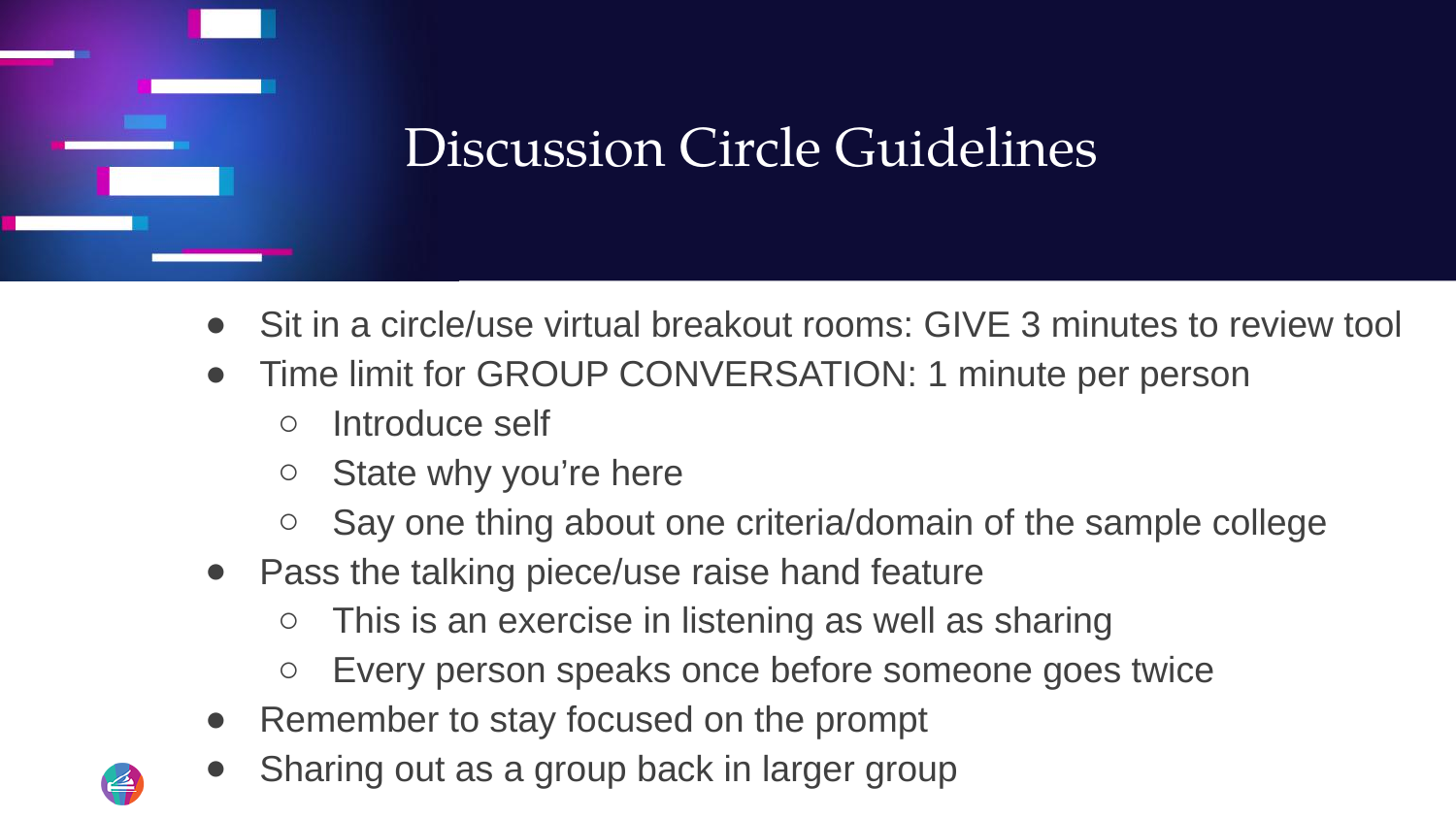

# Discussion Circle Guidelines
Sit in a circle/use virtual breakout rooms: GIVE 3 minutes to review tool
Time limit for GROUP CONVERSATION: 1 minute per person
Introduce self
State why you’re here
Say one thing about one criteria/domain of the sample college
Pass the talking piece/use raise hand feature
This is an exercise in listening as well as sharing
Every person speaks once before someone goes twice
Remember to stay focused on the prompt
Sharing out as a group back in larger group